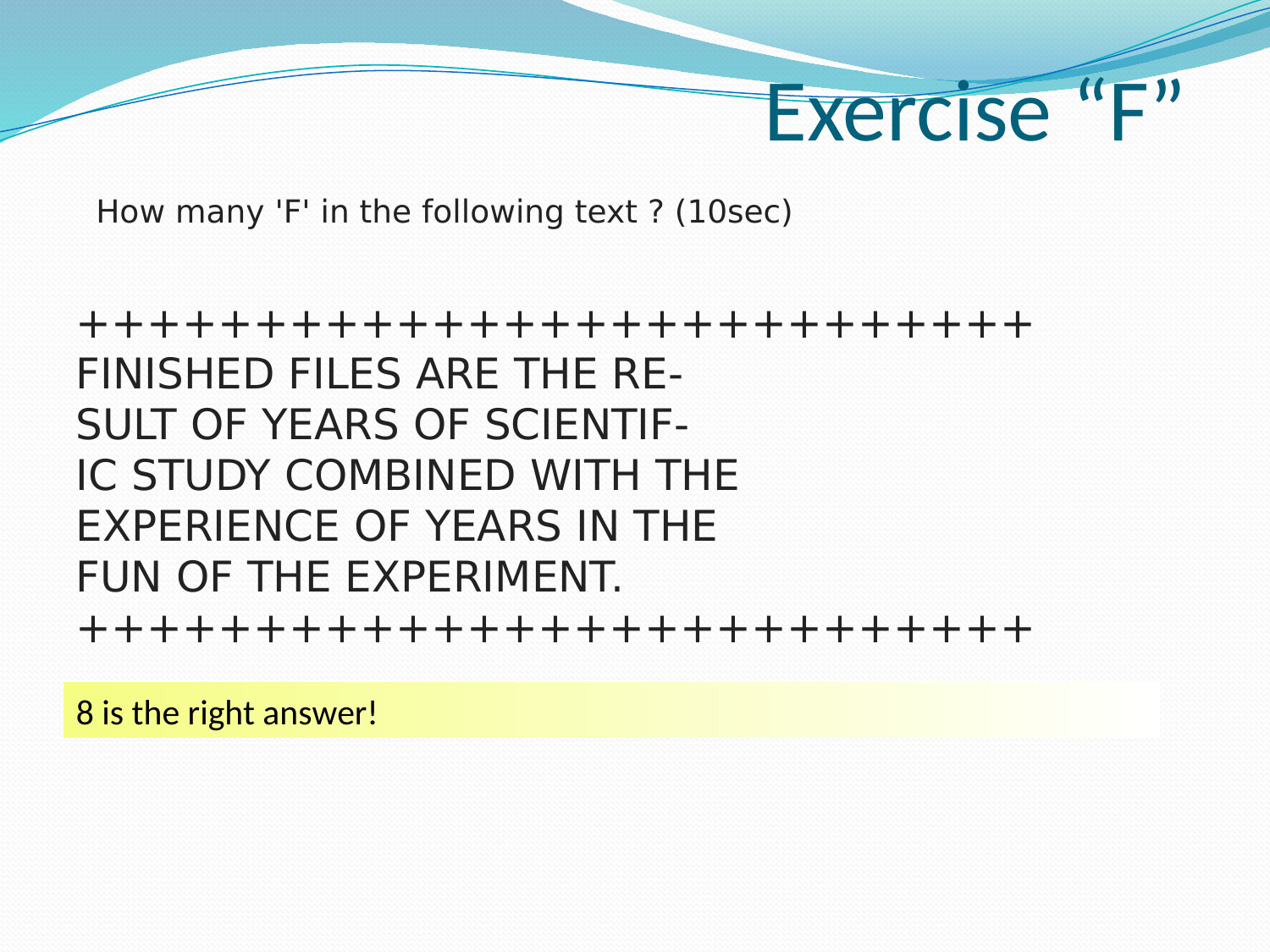

# Exercise “F”
How many 'F' in the following text ? (10sec)
+++++++++++++++++++++++++++
FINISHED FILES ARE THE RE-
SULT OF YEARS OF SCIENTIF-
IC STUDY COMBINED WITH THE
EXPERIENCE OF YEARS IN THE
FUN OF THE EXPERIMENT.
+++++++++++++++++++++++++++

8 is the right answer!